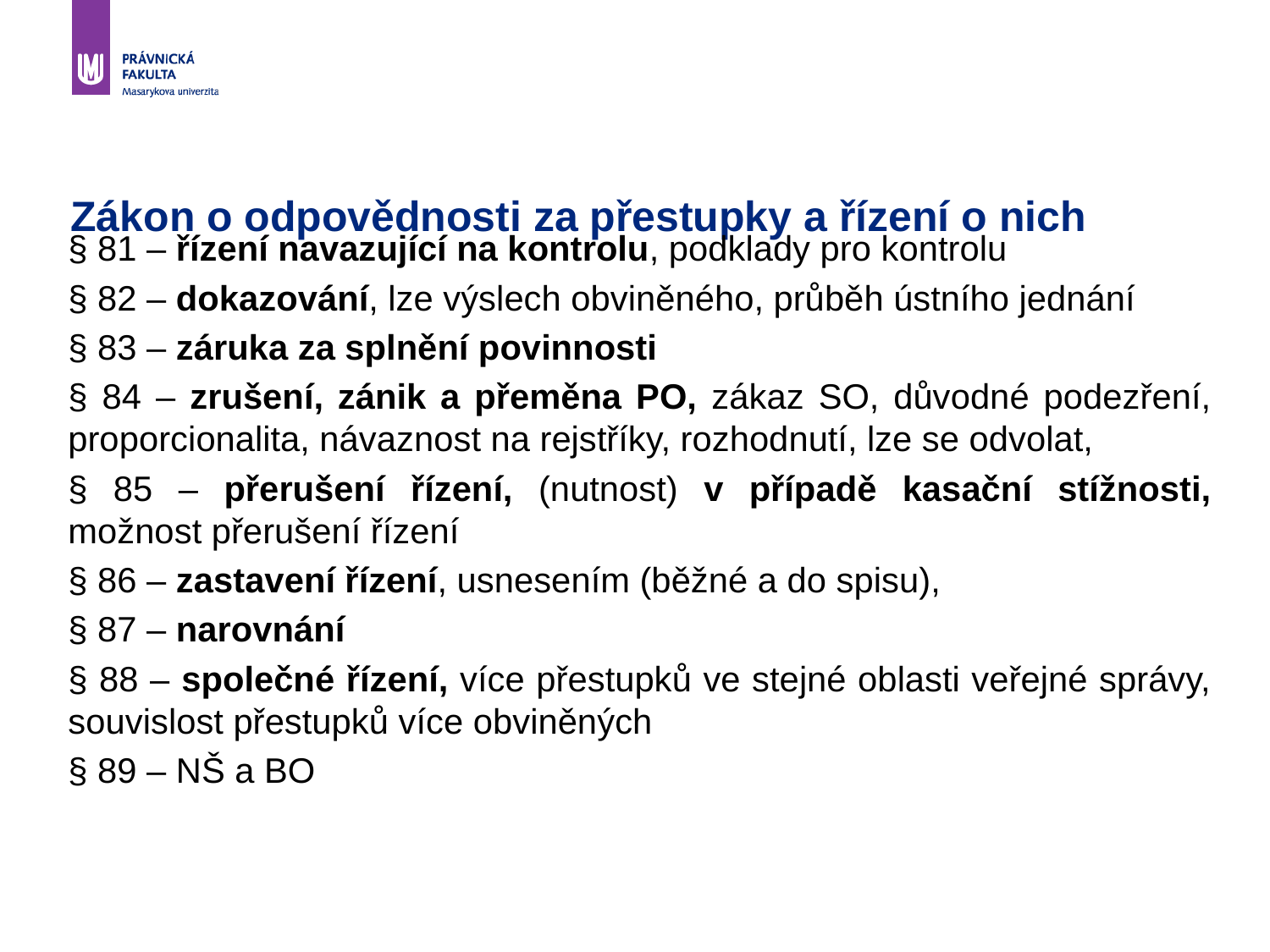

# Zákon o odpovědnosti za přestupky a řízení o nich
§ 81 – řízení navazující na kontrolu, podklady pro kontrolu
§ 82 – dokazování, lze výslech obviněného, průběh ústního jednání
§ 83 – záruka za splnění povinnosti
§ 84 – zrušení, zánik a přeměna PO, zákaz SO, důvodné podezření, proporcionalita, návaznost na rejstříky, rozhodnutí, lze se odvolat,
§ 85 – přerušení řízení, (nutnost) v případě kasační stížnosti, možnost přerušení řízení
§ 86 – zastavení řízení, usnesením (běžné a do spisu),
§ 87 – narovnání
§ 88 – společné řízení, více přestupků ve stejné oblasti veřejné správy, souvislost přestupků více obviněných
§ 89 – NŠ a BO